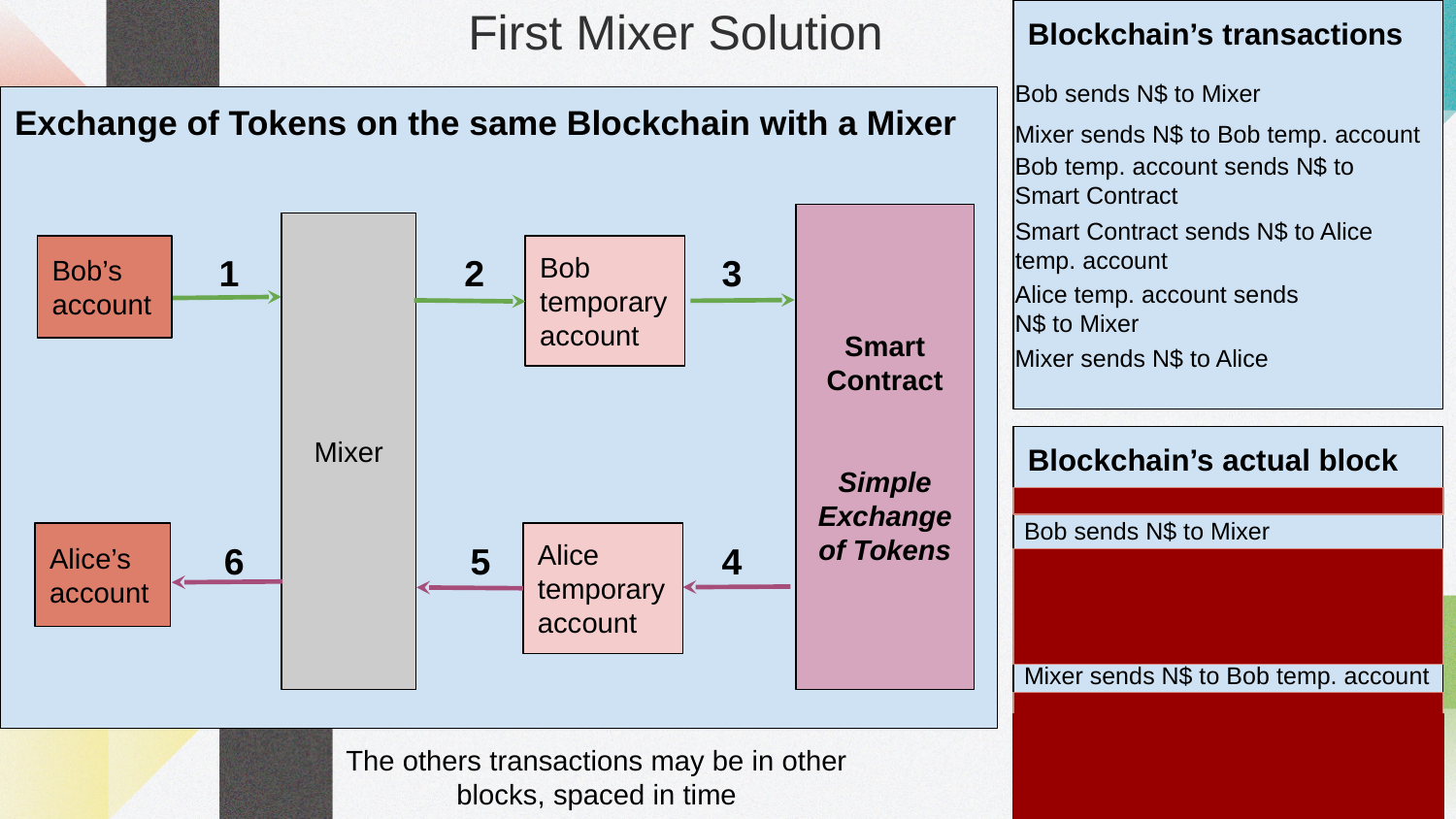

Blockchain’s transactions
# First Mixer Solution
Bob sends N$ to Mixer
Exchange of Tokens on the same Blockchain with a Mixer

Mixer sends N$ to Bob temp. account
Bob temp. account sends N$ to Smart Contract
Smart Contract sends N$ to Alice temp. account
Smart Contract

Simple Exchange of Tokens
Mixer
2
Bob’s account
Bob temporary account
1
3
Alice temp. account sends N$ to Mixer
Mixer sends N$ to Alice

Blockchain’s actual block
S sends N0$ to Z
Bob sends N$ to Mixer
A sends N1$ to B
X sends N2$ to Y
I sends N3$ to J
E sends N4$ to F
Mixer sends N$ to Bob temp. account
F sends N6$ to G
H sends N$ to P
R sends N8$ to D
Q sends N9$ to O
L sends N2$ to W

Alice’s account
Alice temporary account
5
4
6

The others transactions may be in other blocks, spaced in time

15